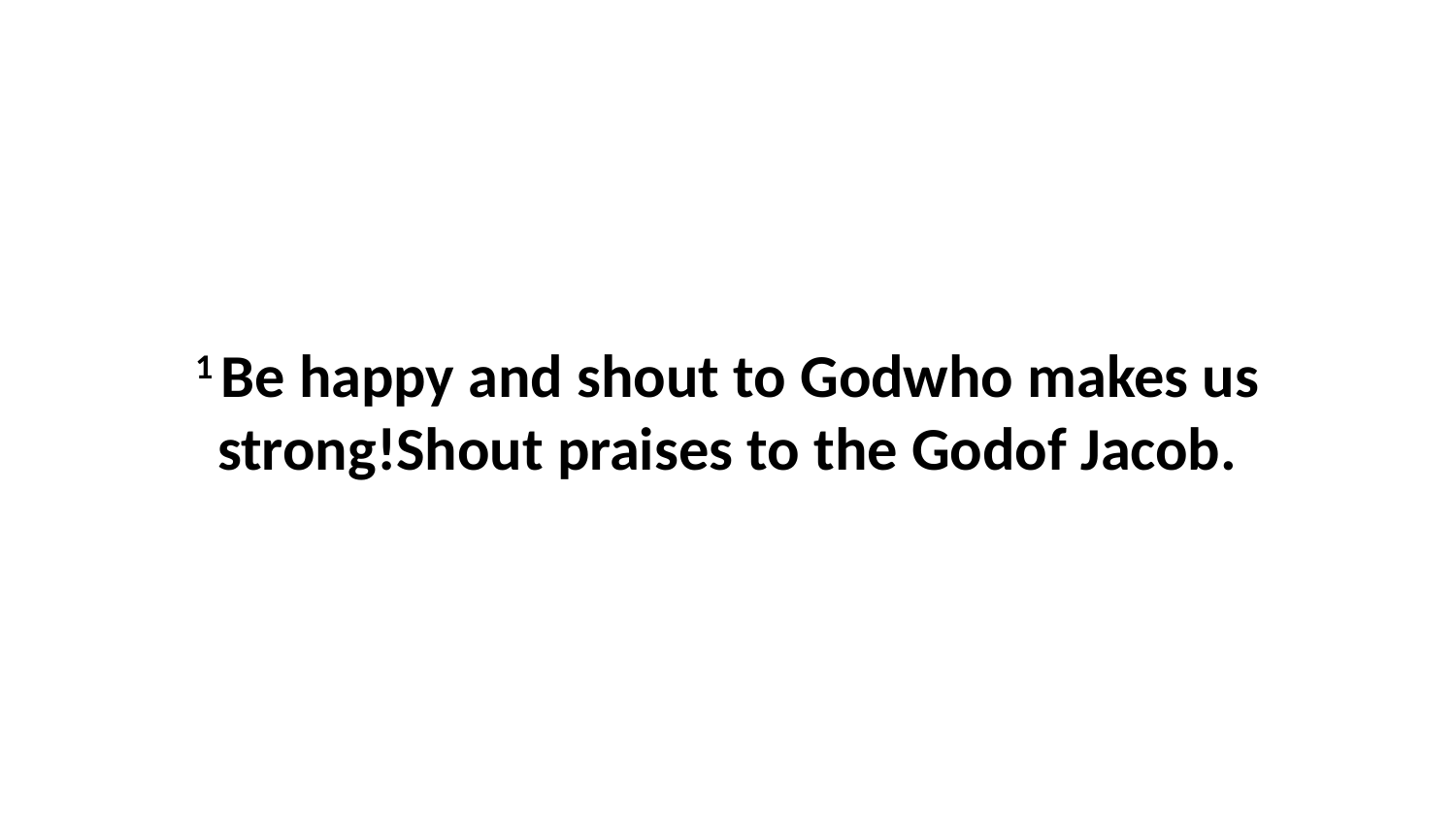

1 Be happy and shout to Godwho makes us strong!Shout praises to the Godof Jacob.